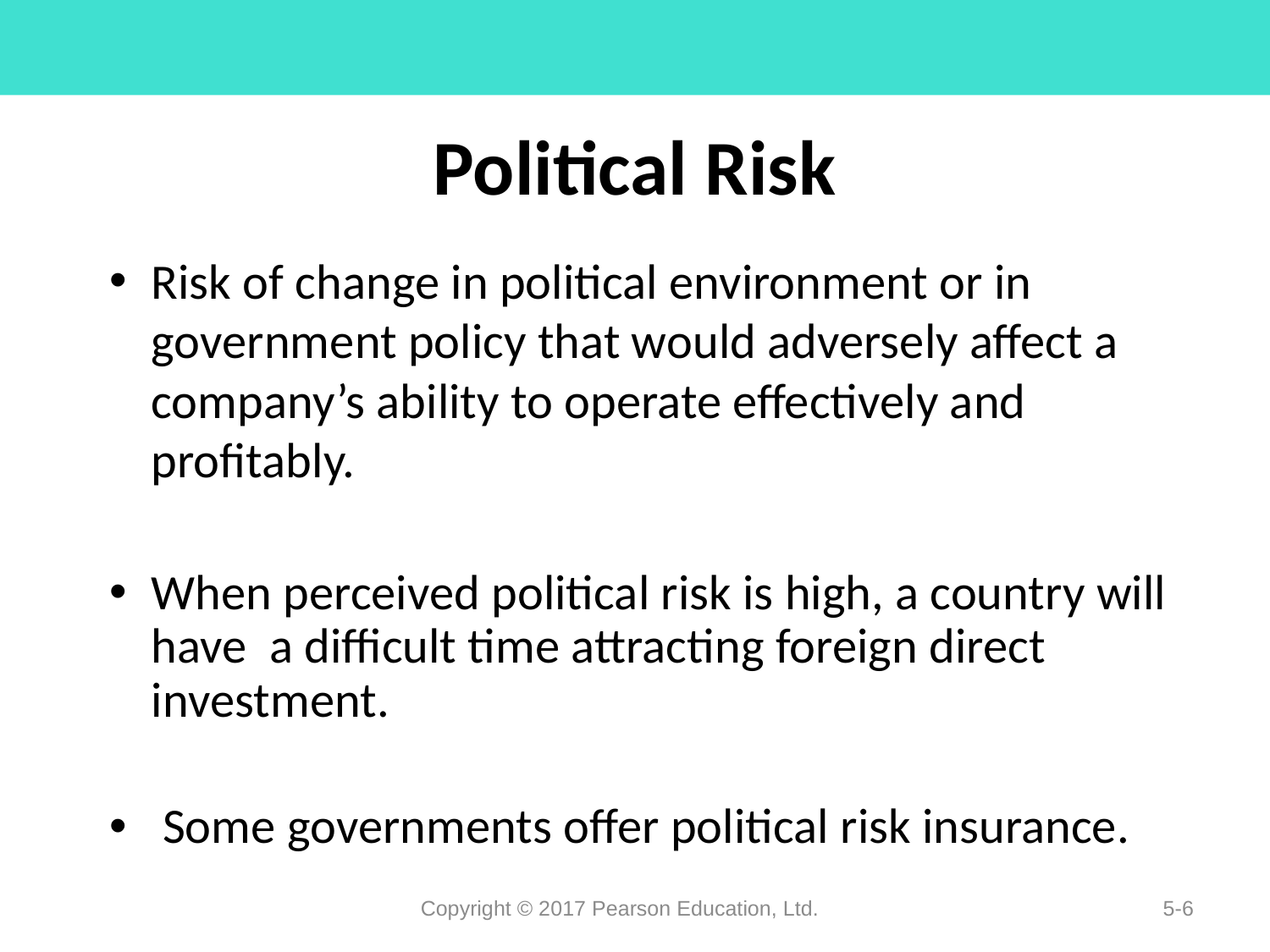

# Political Risk
Risk of change in political environment or in government policy that would adversely affect a company’s ability to operate effectively and profitably.

When perceived political risk is high, a country will have  a difficult time attracting foreign direct investment.

 Some governments offer political risk insurance.

Copyright © 2017 Pearson Education, Ltd.
5-6